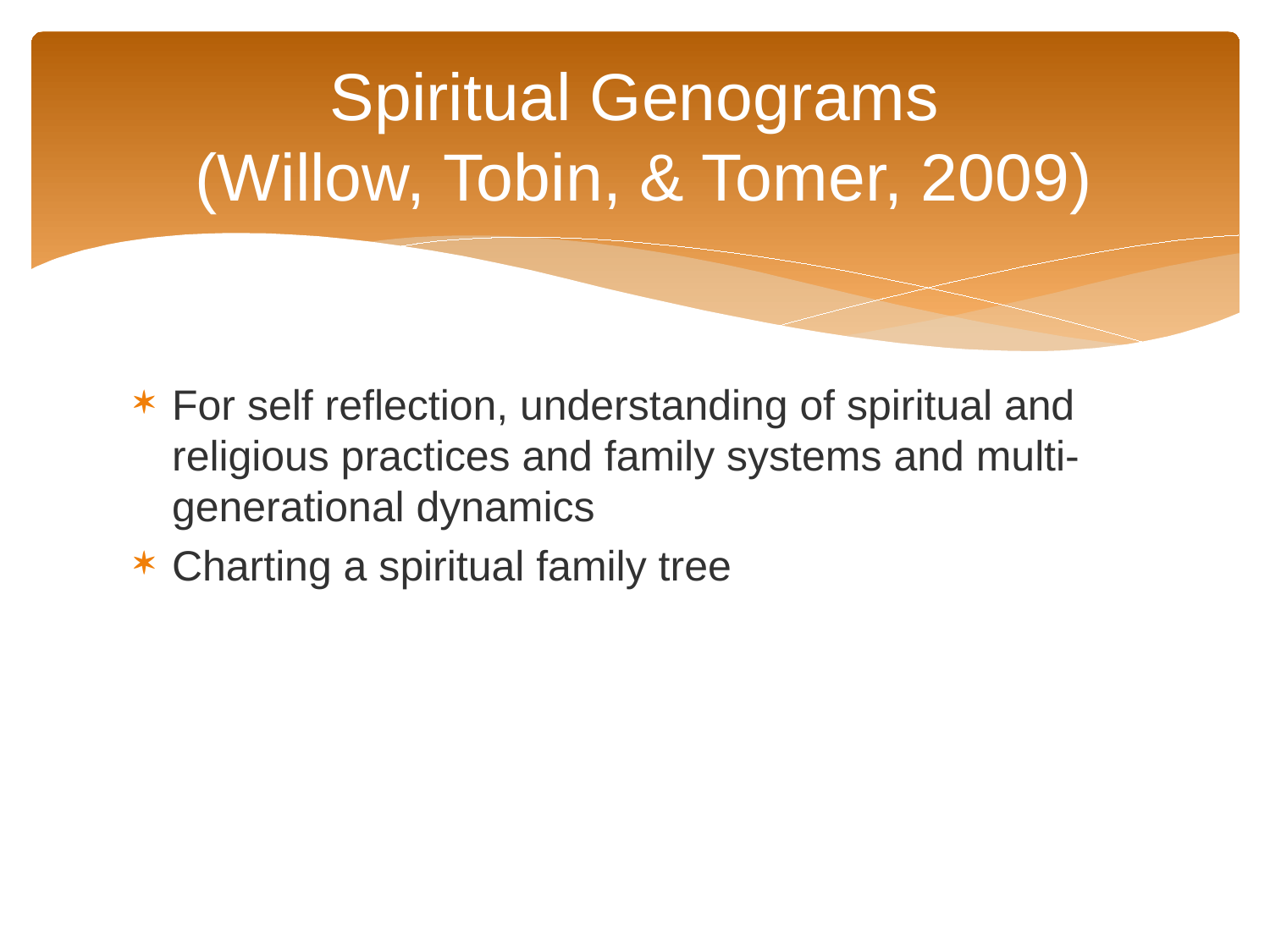

# Spiritual Genograms (Willow, Tobin, & Tomer, 2009)
For self reflection, understanding of spiritual and religious practices and family systems and multi-generational dynamics
Charting a spiritual family tree